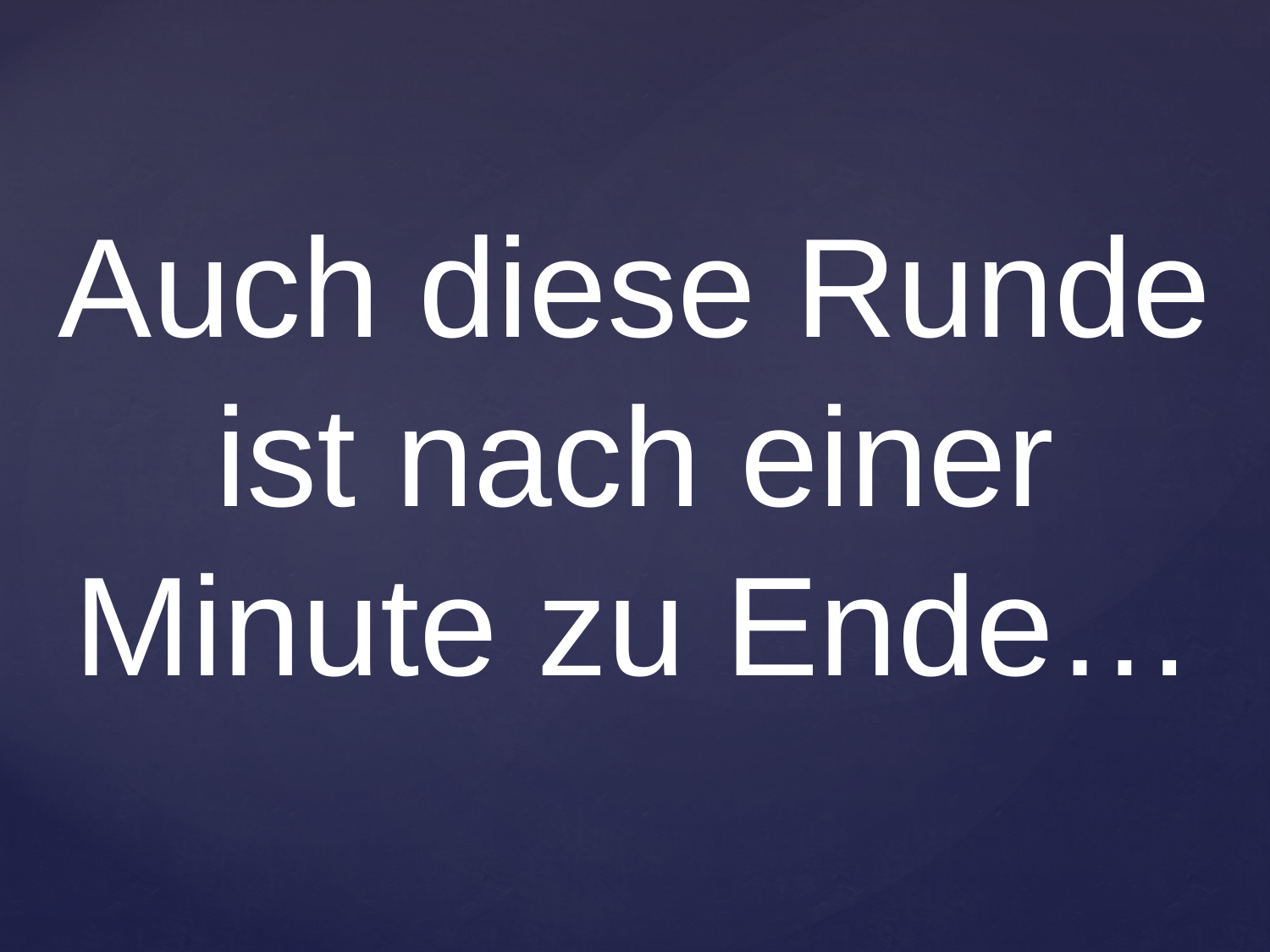

Auch diese Runde ist nach einer Minute zu Ende…